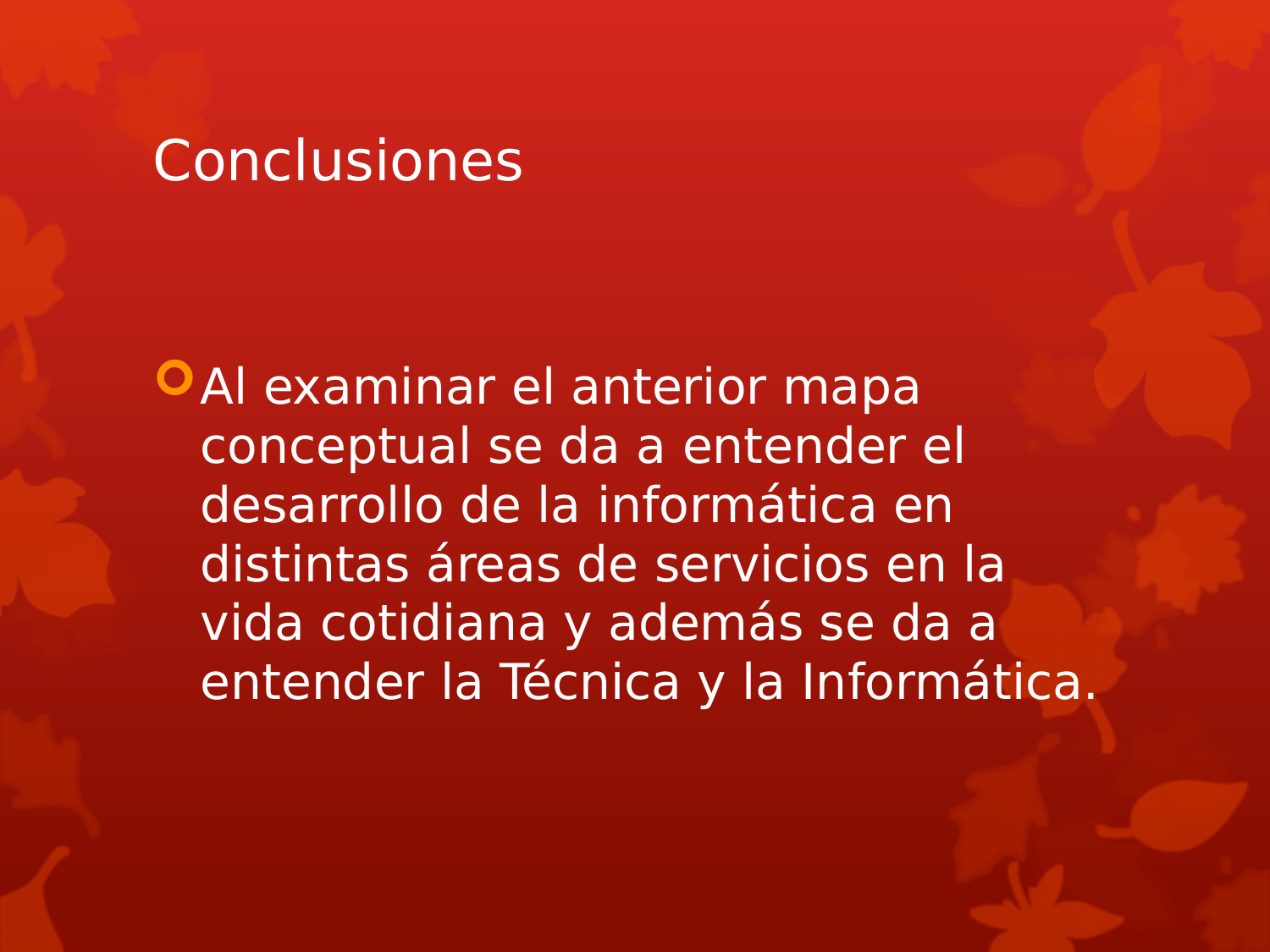

# Conclusiones
Al examinar el anterior mapa conceptual se da a entender el desarrollo de la informática en distintas áreas de servicios en la vida cotidiana y además se da a entender la Técnica y la Informática.